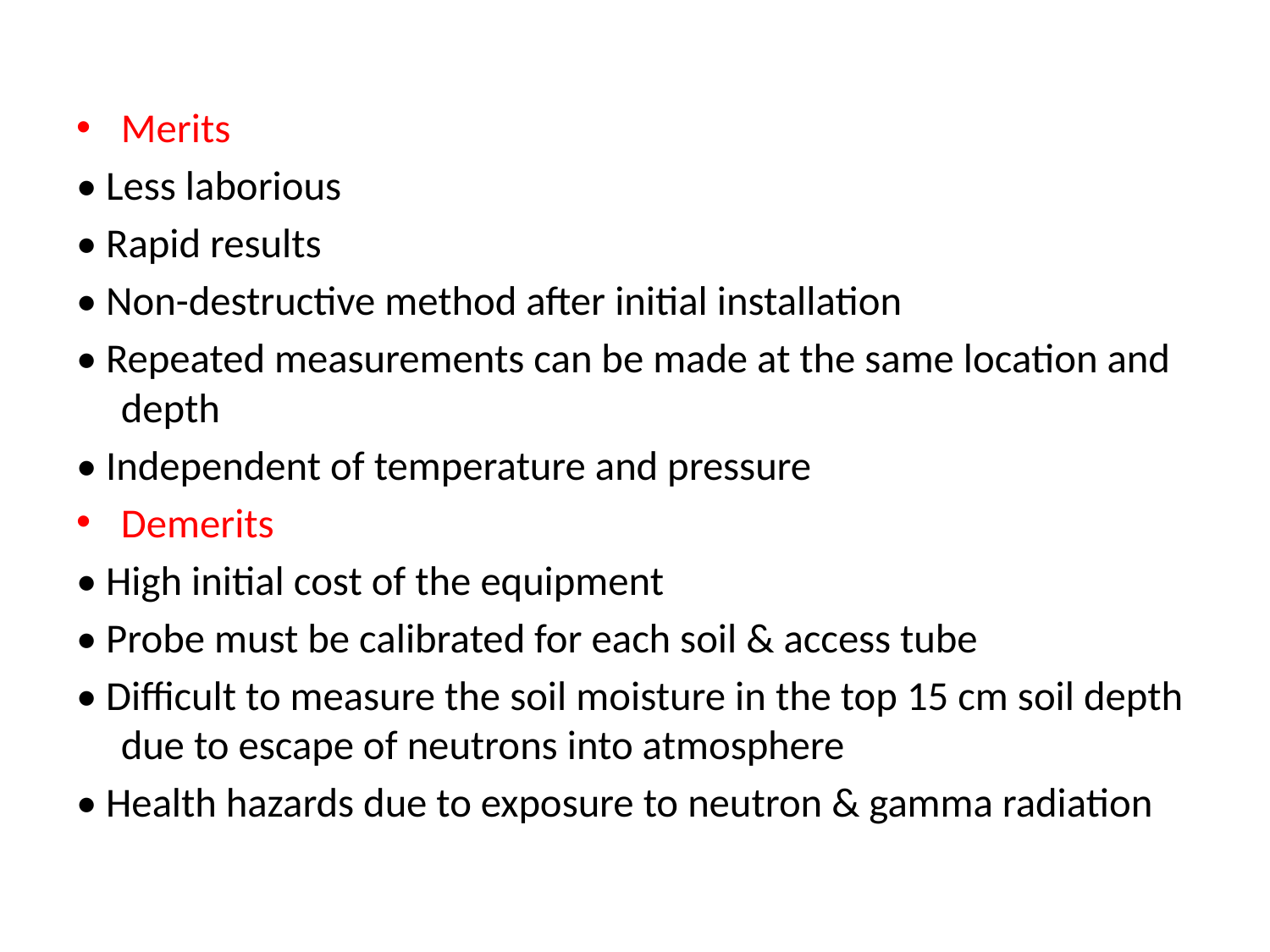

Merits
• Less laborious
• Rapid results
• Non-destructive method after initial installation
• Repeated measurements can be made at the same location and depth
• Independent of temperature and pressure
Demerits
• High initial cost of the equipment
• Probe must be calibrated for each soil & access tube
• Difficult to measure the soil moisture in the top 15 cm soil depth due to escape of neutrons into atmosphere
• Health hazards due to exposure to neutron & gamma radiation